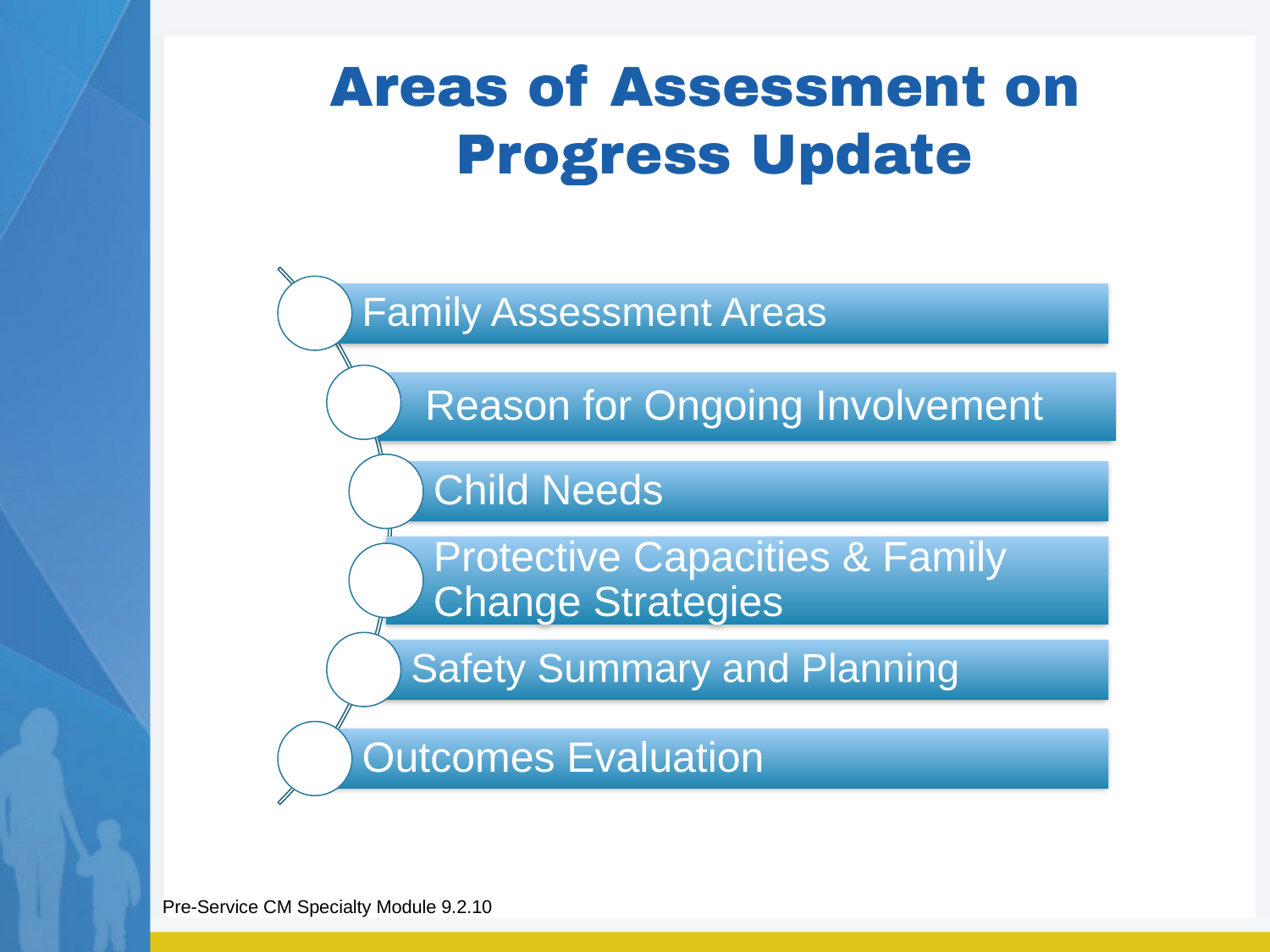

# Areas of Assessment on Progress Update
Family Assessment Areas
Reason for Ongoing Involvement
Child Needs
Protective Capacities & Family Change Strategies
Safety Summary and Planning
Outcomes Evaluation
Pre-Service CM Specialty Module 9.2.10